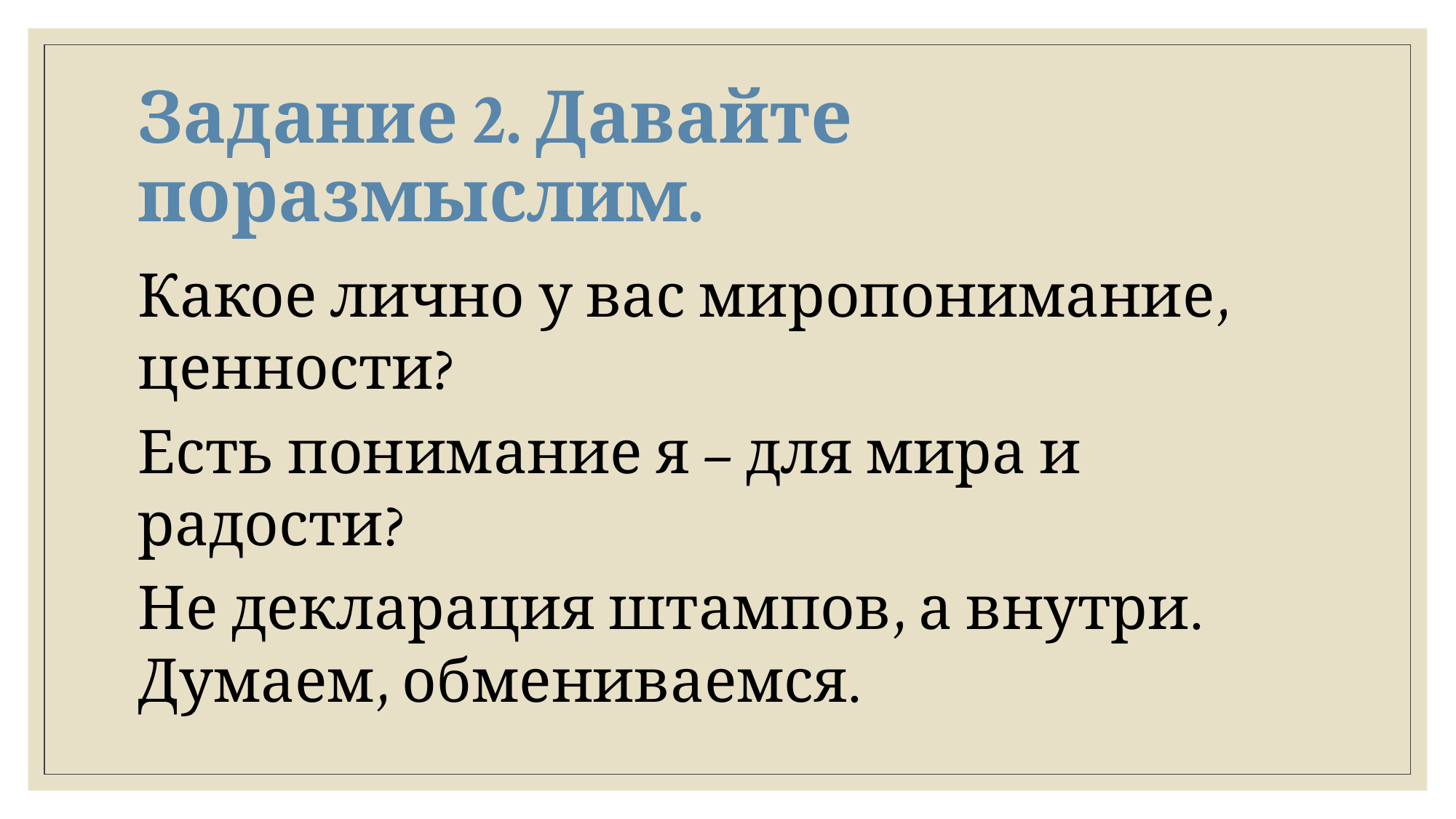

# Задание 2. Давайте поразмыслим.
Какое лично у вас миропонимание, ценности?
Есть понимание я – для мира и радости?
Не декларация штампов, а внутри. Думаем, обмениваемся.